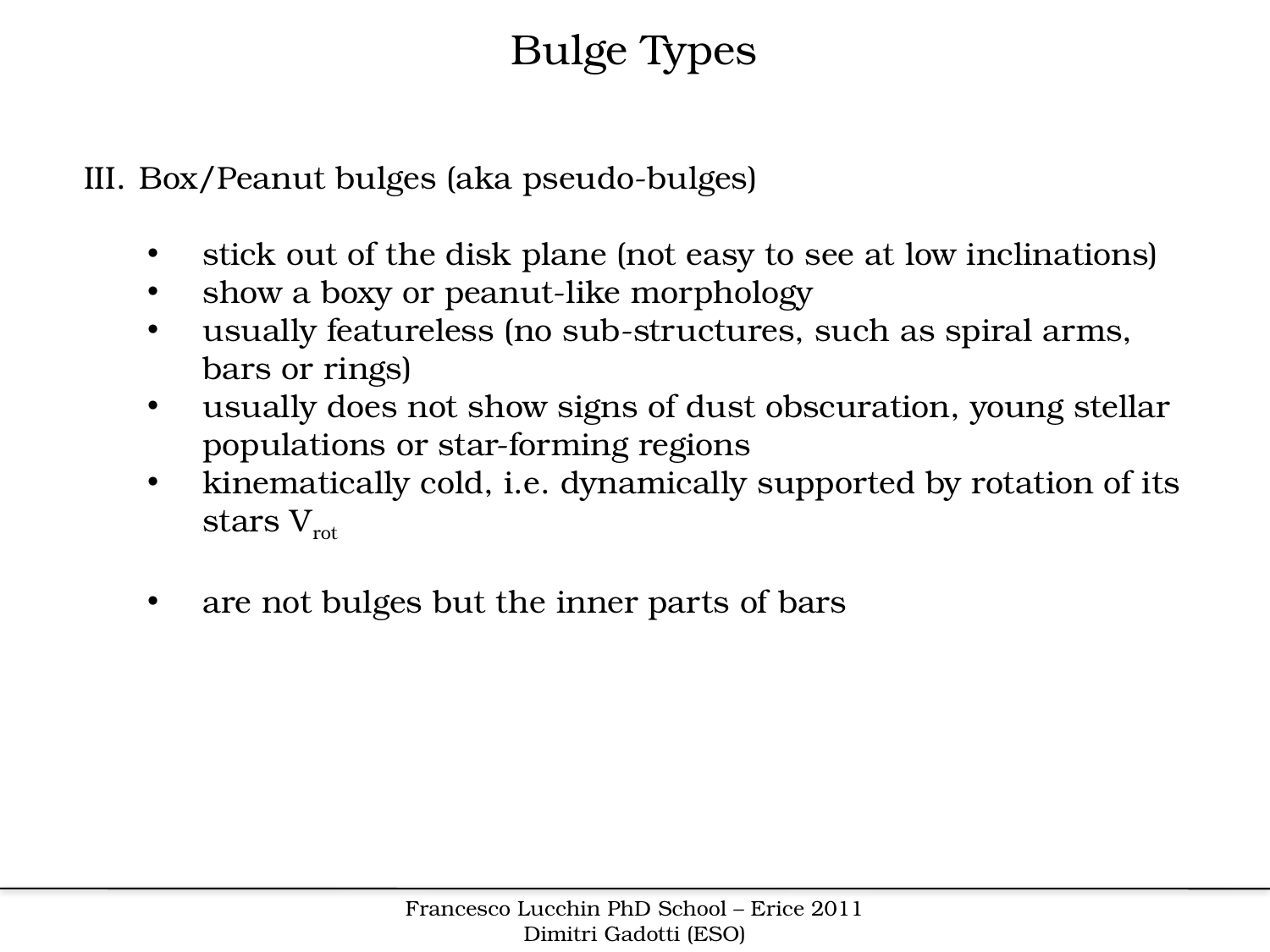

Bulge Types
Box/Peanut bulges (aka pseudo-bulges)

stick out of the disk plane (not easy to see at low inclinations)
show a boxy or peanut-like morphology
usually featureless (no sub-structures, such as spiral arms, bars or rings)
usually does not show signs of dust obscuration, young stellar populations or star-forming regions
kinematically cold, i.e. dynamically supported by rotation of its stars Vrot

are not bulges but the inner parts of bars
Francesco Lucchin PhD School – Erice 2011
Dimitri Gadotti (ESO)